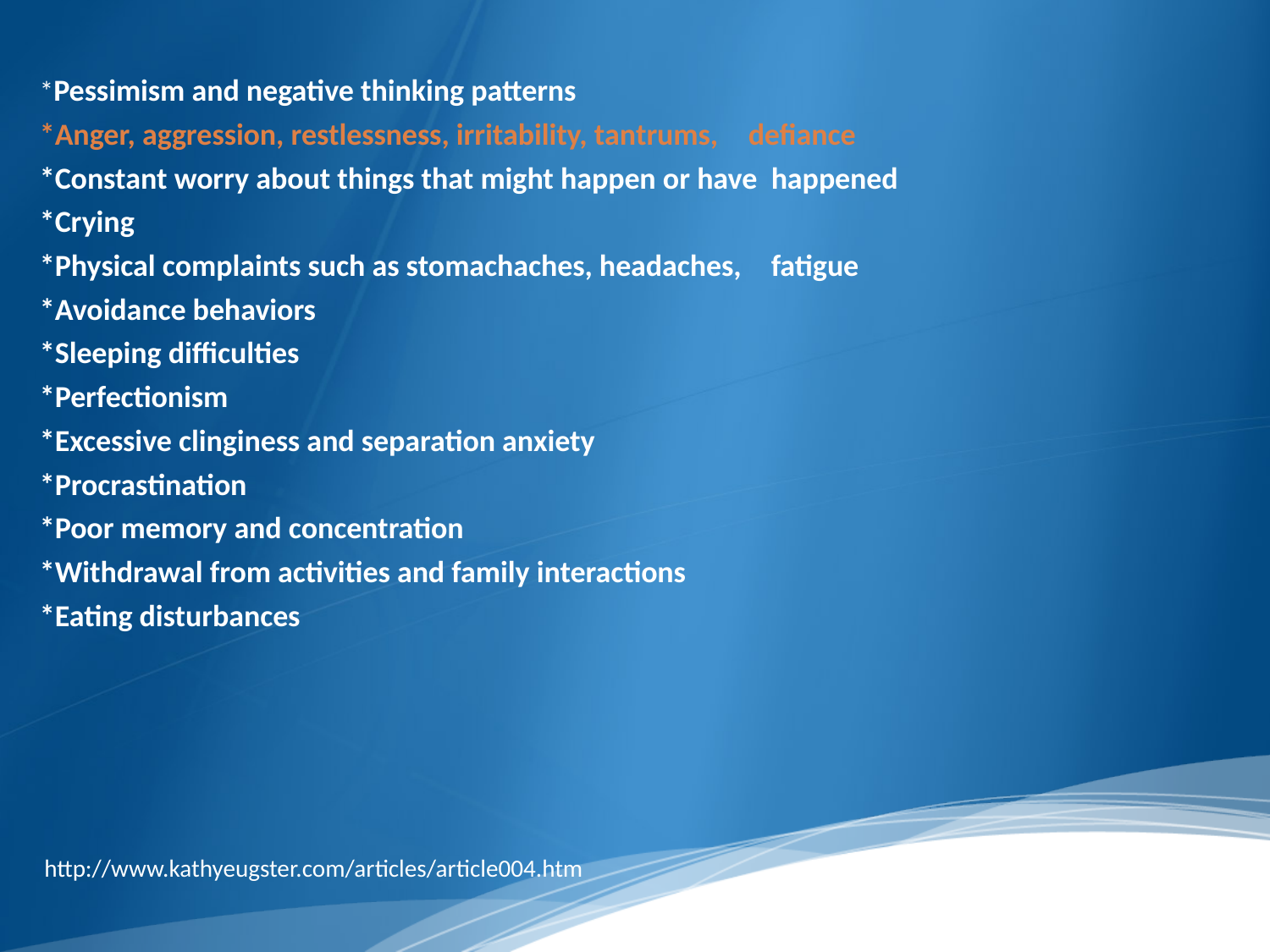

*Pessimism and negative thinking patterns
*Anger, aggression, restlessness, irritability, tantrums, 	defiance
*Constant worry about things that might happen or have 	happened
*Crying
*Physical complaints such as stomachaches, headaches, 	fatigue
*Avoidance behaviors
*Sleeping difficulties
*Perfectionism
*Excessive clinginess and separation anxiety
*Procrastination
*Poor memory and concentration
*Withdrawal from activities and family interactions
*Eating disturbances

http://www.kathyeugster.com/articles/article004.htm